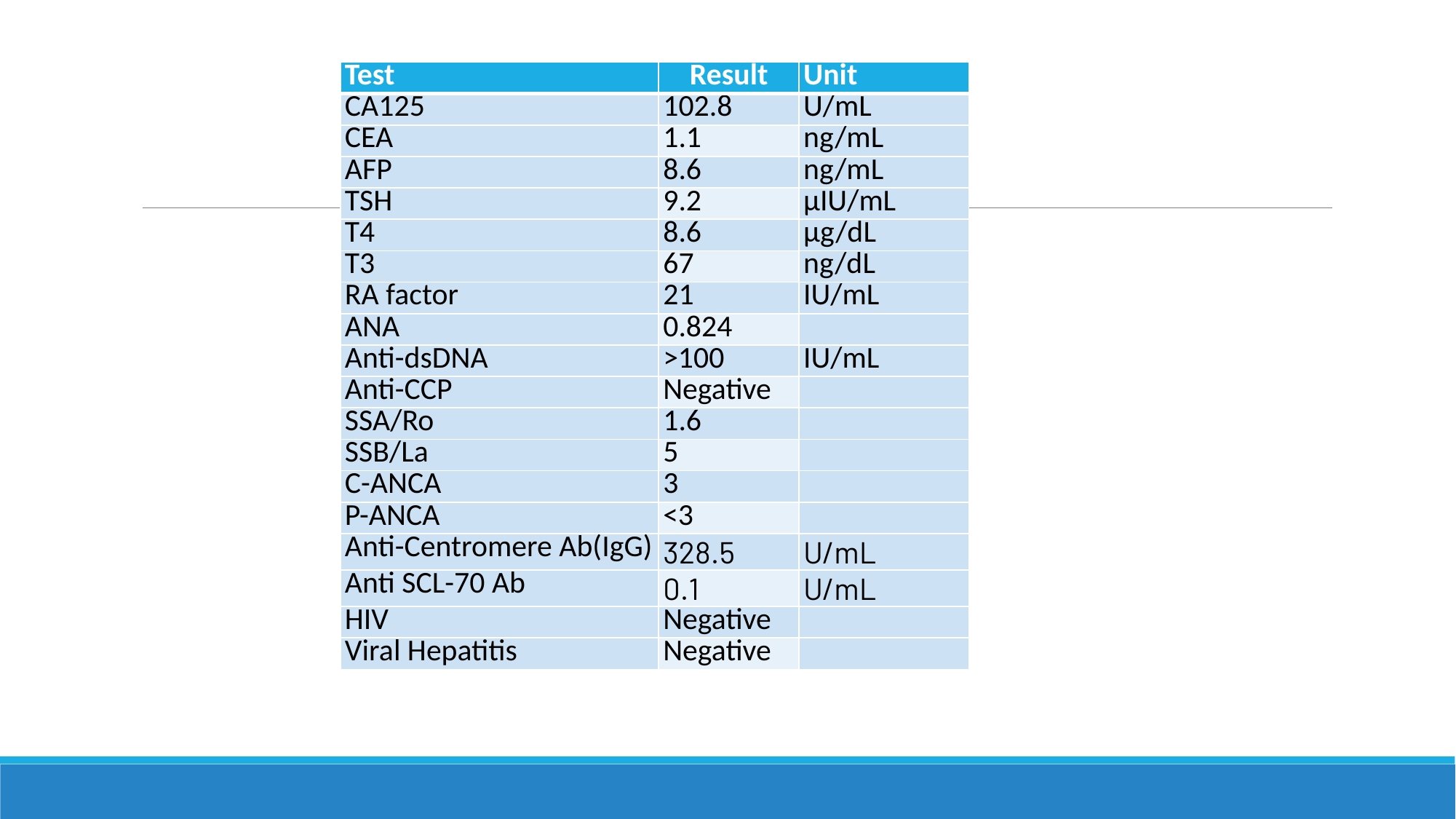

#
| Test | Result | Unit |
| --- | --- | --- |
| CA125 | 102.8 | U/mL |
| CEA | 1.1 | ng/mL |
| AFP | 8.6 | ng/mL |
| TSH | 9.2 | µIU/mL |
| T4 | 8.6 | µg/dL |
| T3 | 67 | ng/dL |
| RA factor | 21 | IU/mL |
| ANA | 0.824 |  |
| Anti-dsDNA | >100 | IU/mL |
| Anti-CCP | Negative |  |
| SSA/Ro | 1.6 |  |
| SSB/La | 5 |  |
| C-ANCA | 3 |  |
| P-ANCA | <3 |  |
| Anti-Centromere Ab(IgG) | 328.5 | U/mL |
| Anti SCL-70 Ab | 0.1 | U/mL |
| HIV | Negative |  |
| Viral Hepatitis | Negative |  |